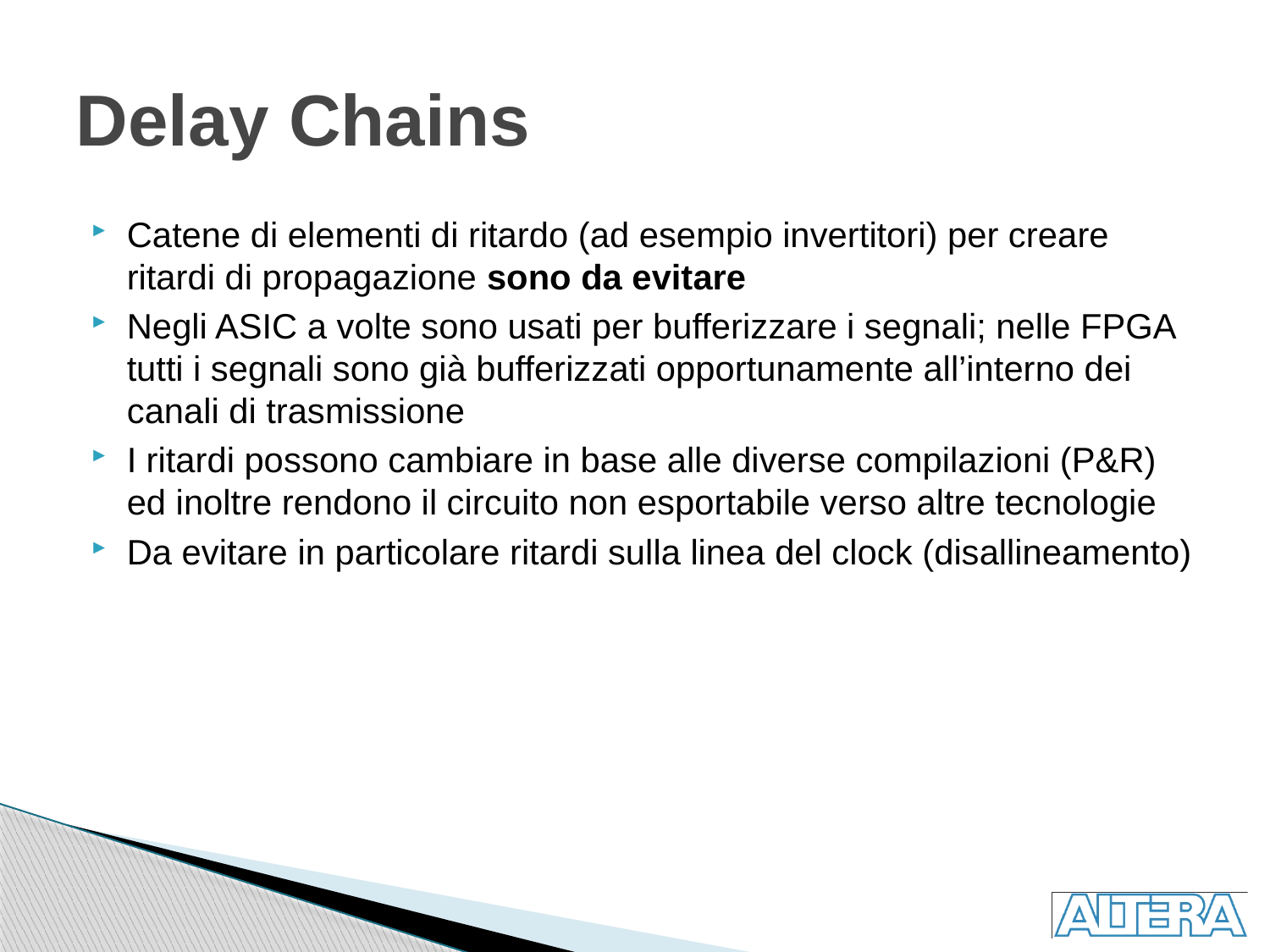

# Delay Chains
Catene di elementi di ritardo (ad esempio invertitori) per creare ritardi di propagazione sono da evitare
Negli ASIC a volte sono usati per bufferizzare i segnali; nelle FPGA tutti i segnali sono già bufferizzati opportunamente all’interno dei canali di trasmissione
I ritardi possono cambiare in base alle diverse compilazioni (P&R) ed inoltre rendono il circuito non esportabile verso altre tecnologie
Da evitare in particolare ritardi sulla linea del clock (disallineamento)